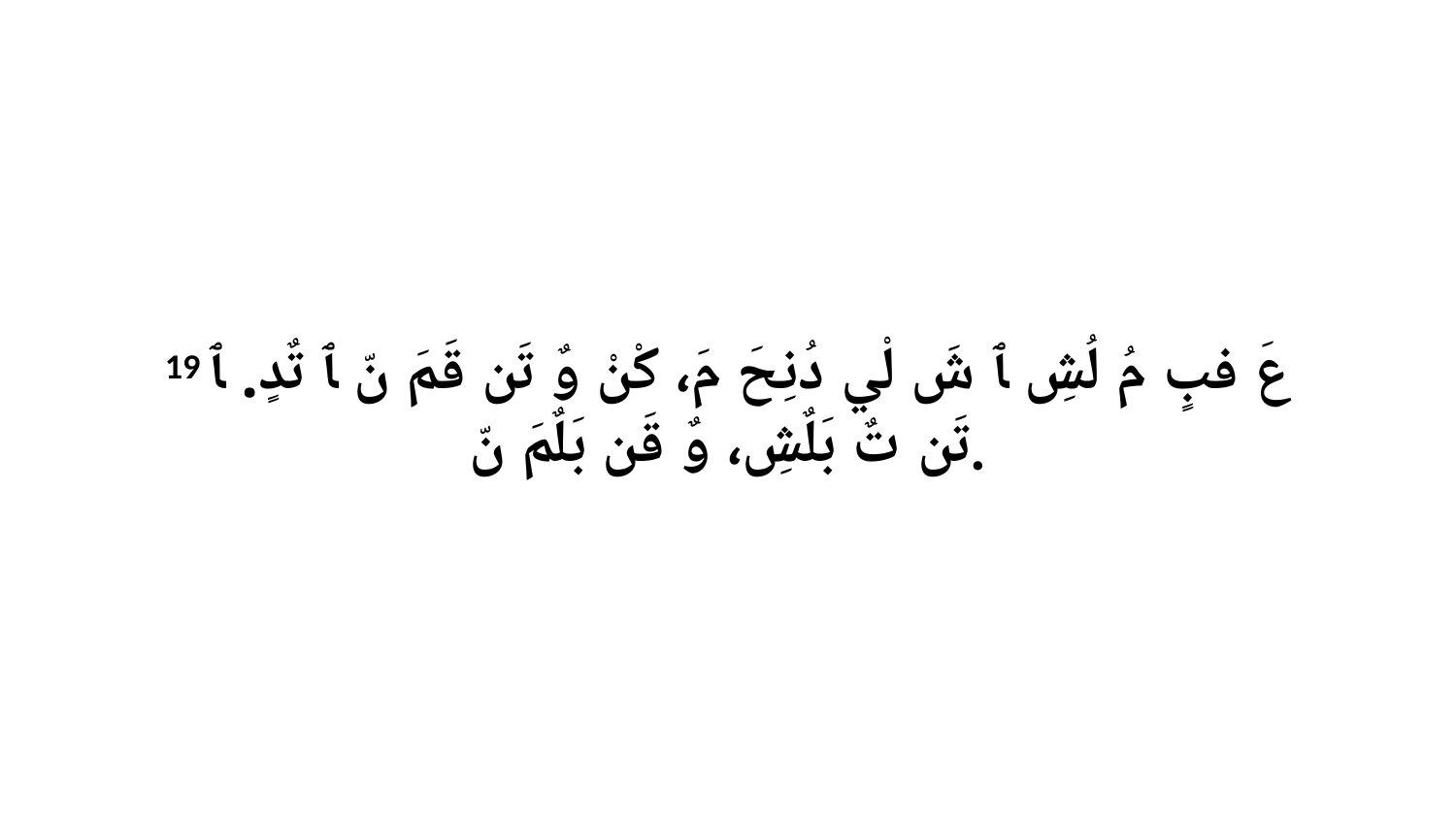

19 عَ فبٍ مُ لُشِ ﭑ شَ لْي دُنِحَ مَ، كْنْ وٌ تَن قَمَ نّ ﭑ تٌدٍ. ﭑ تَن تٌ بَلٌشِ، وٌ قَن بَلٌمَ نّ.